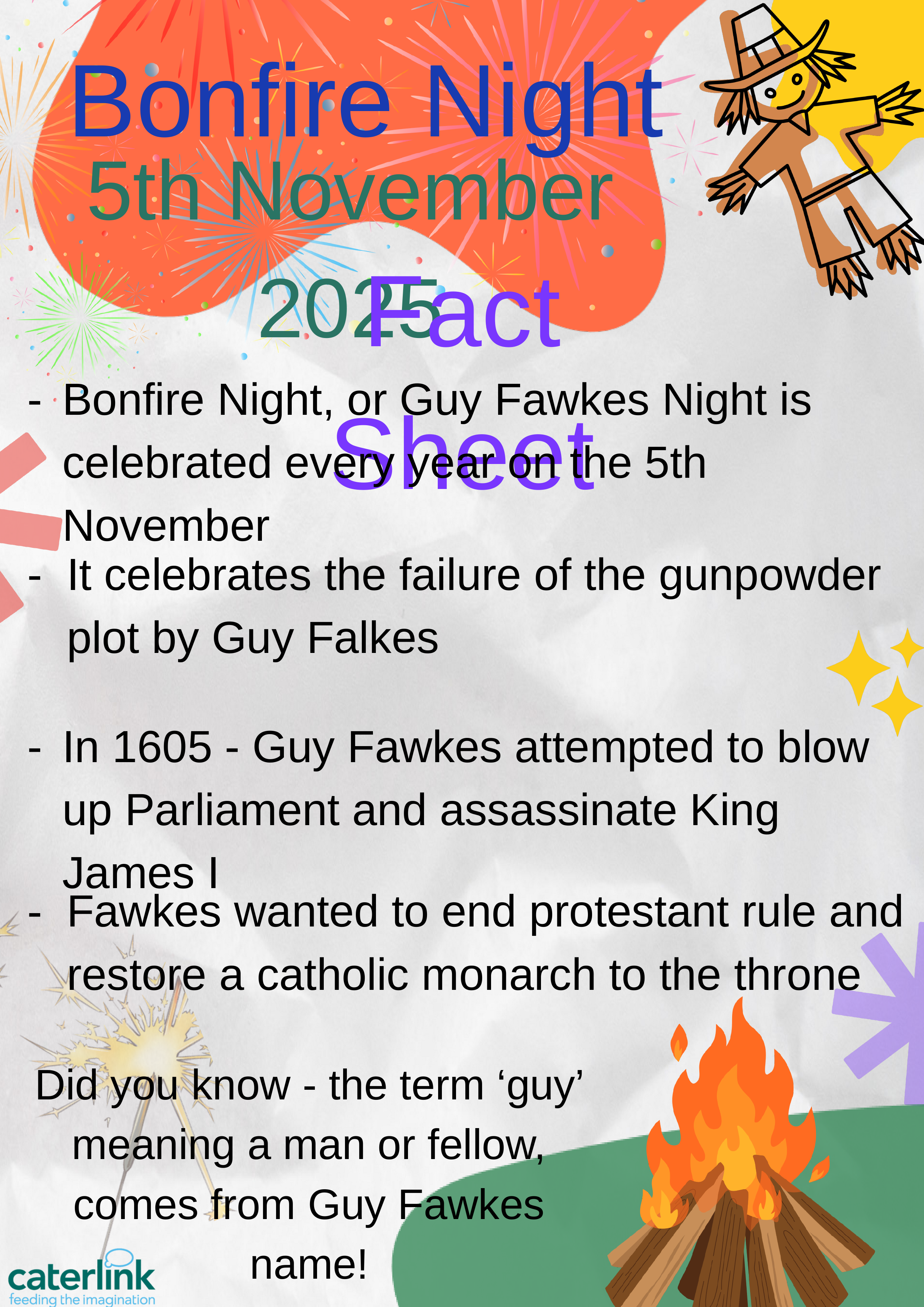

Bonfire Night
5th November 2025

Fact Sheet
-
Bonfire Night, or Guy Fawkes Night is celebrated every year on the 5th November

-
It celebrates the failure of the gunpowder plot by Guy Falkes

-
In 1605 - Guy Fawkes attempted to blow up Parliament and assassinate King James I
-
Fawkes wanted to end protestant rule and restore a catholic monarch to the throne

Did you know - the term ‘guy’ meaning a man or fellow, comes from Guy Fawkes name!